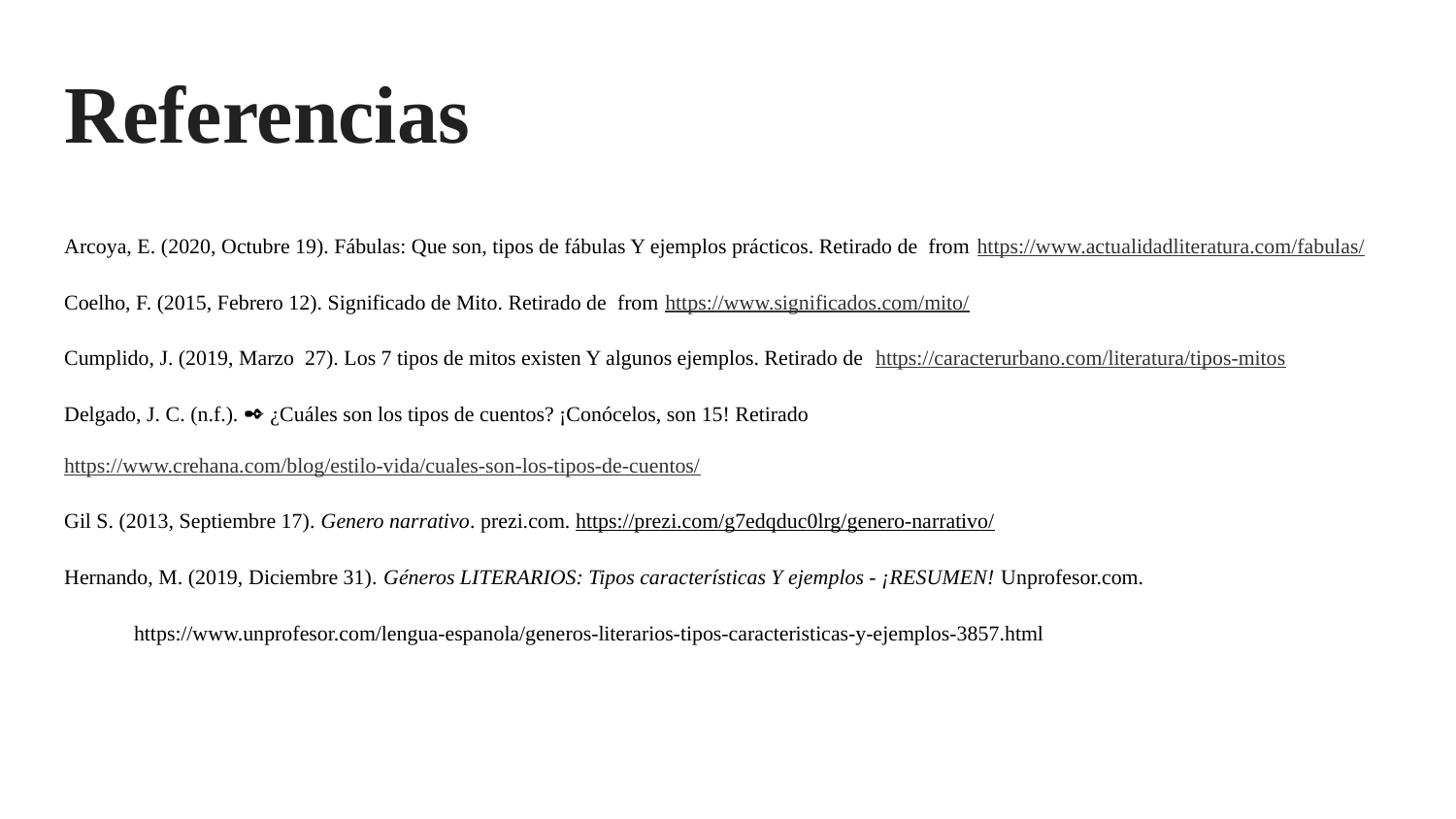

# Referencias
Arcoya, E. (2020, Octubre 19). Fábulas: Que son, tipos de fábulas Y ejemplos prácticos. Retirado de  from https://www.actualidadliteratura.com/fabulas/
Coelho, F. (2015, Febrero 12). Significado de Mito. Retirado de  from https://www.significados.com/mito/
Cumplido, J. (2019, Marzo  27). Los 7 tipos de mitos existen Y algunos ejemplos. Retirado de  https://caracterurbano.com/literatura/tipos-mitos
Delgado, J. C. (n.f.). ✒️ ¿Cuáles son los tipos de cuentos? ¡Conócelos, son 15! Retirado https://www.crehana.com/blog/estilo-vida/cuales-son-los-tipos-de-cuentos/
Gil S. (2013, Septiembre 17). Genero narrativo. prezi.com. https://prezi.com/g7edqduc0lrg/genero-narrativo/
Hernando, M. (2019, Diciembre 31). Géneros LITERARIOS: Tipos características Y ejemplos - ¡RESUMEN! Unprofesor.com.
https://www.unprofesor.com/lengua-espanola/generos-literarios-tipos-caracteristicas-y-ejemplos-3857.html